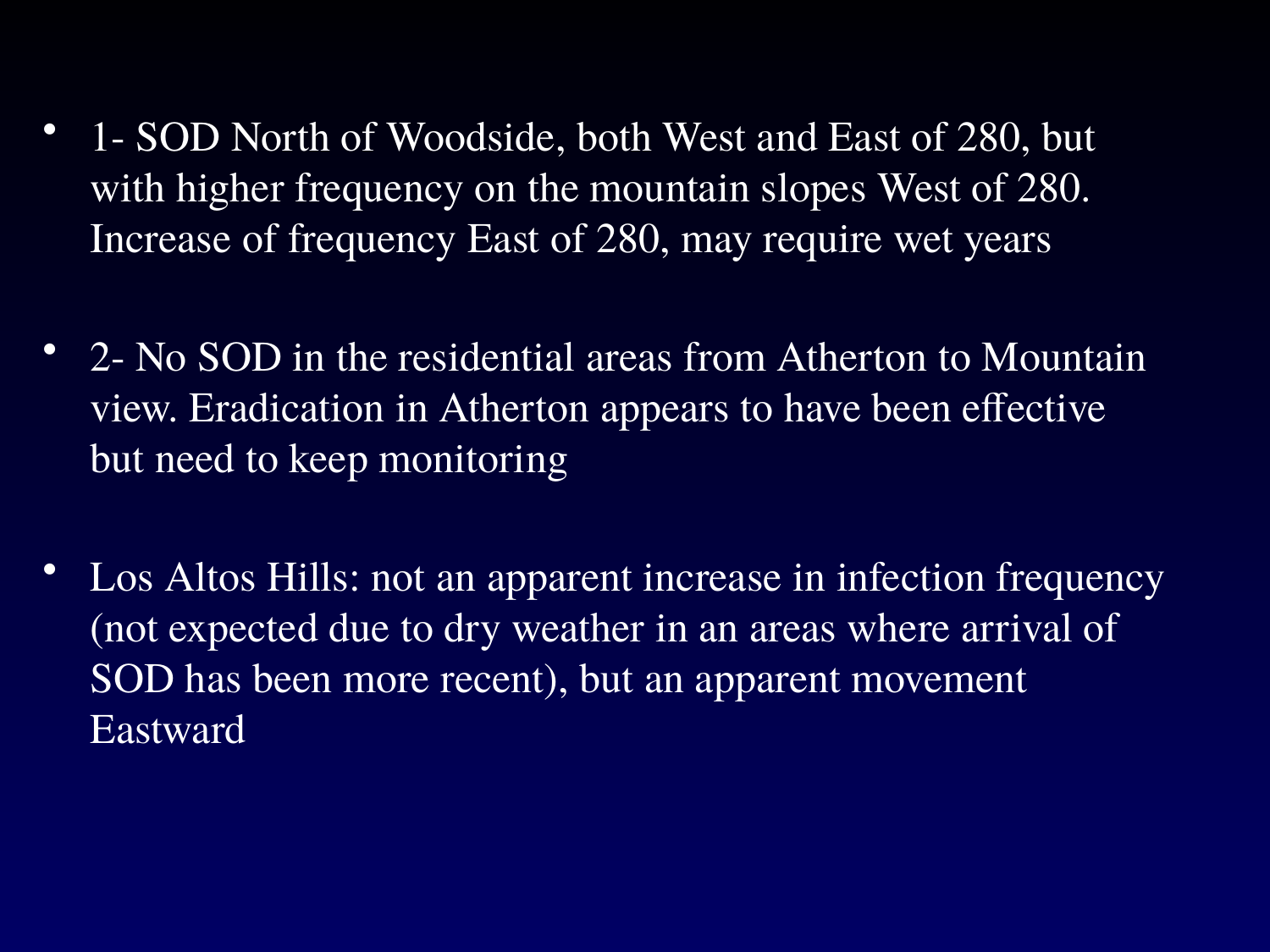

1- SOD North of Woodside, both West and East of 280, but with higher frequency on the mountain slopes West of 280. Increase of frequency East of 280, may require wet years

2- No SOD in the residential areas from Atherton to Mountain view. Eradication in Atherton appears to have been effective but need to keep monitoring

Los Altos Hills: not an apparent increase in infection frequency (not expected due to dry weather in an areas where arrival of SOD has been more recent), but an apparent movement Eastward